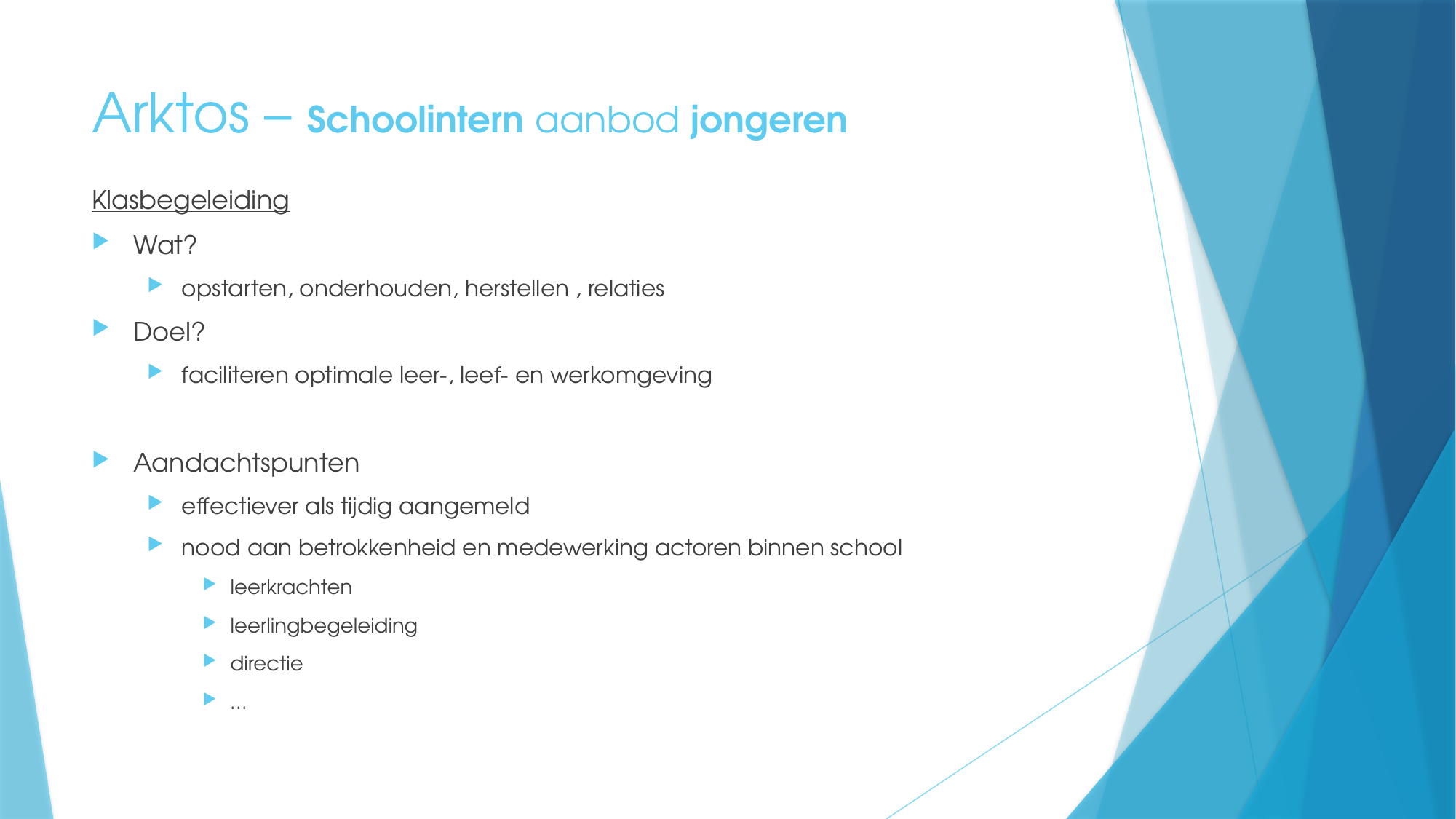

# Arktos – Schoolintern aanbod jongeren
Klasbegeleiding
Wat?
opstarten, onderhouden, herstellen , relaties
Doel?
faciliteren optimale leer-, leef- en werkomgeving

Aandachtspunten
effectiever als tijdig aangemeld
nood aan betrokkenheid en medewerking actoren binnen school
leerkrachten
leerlingbegeleiding
directie
…